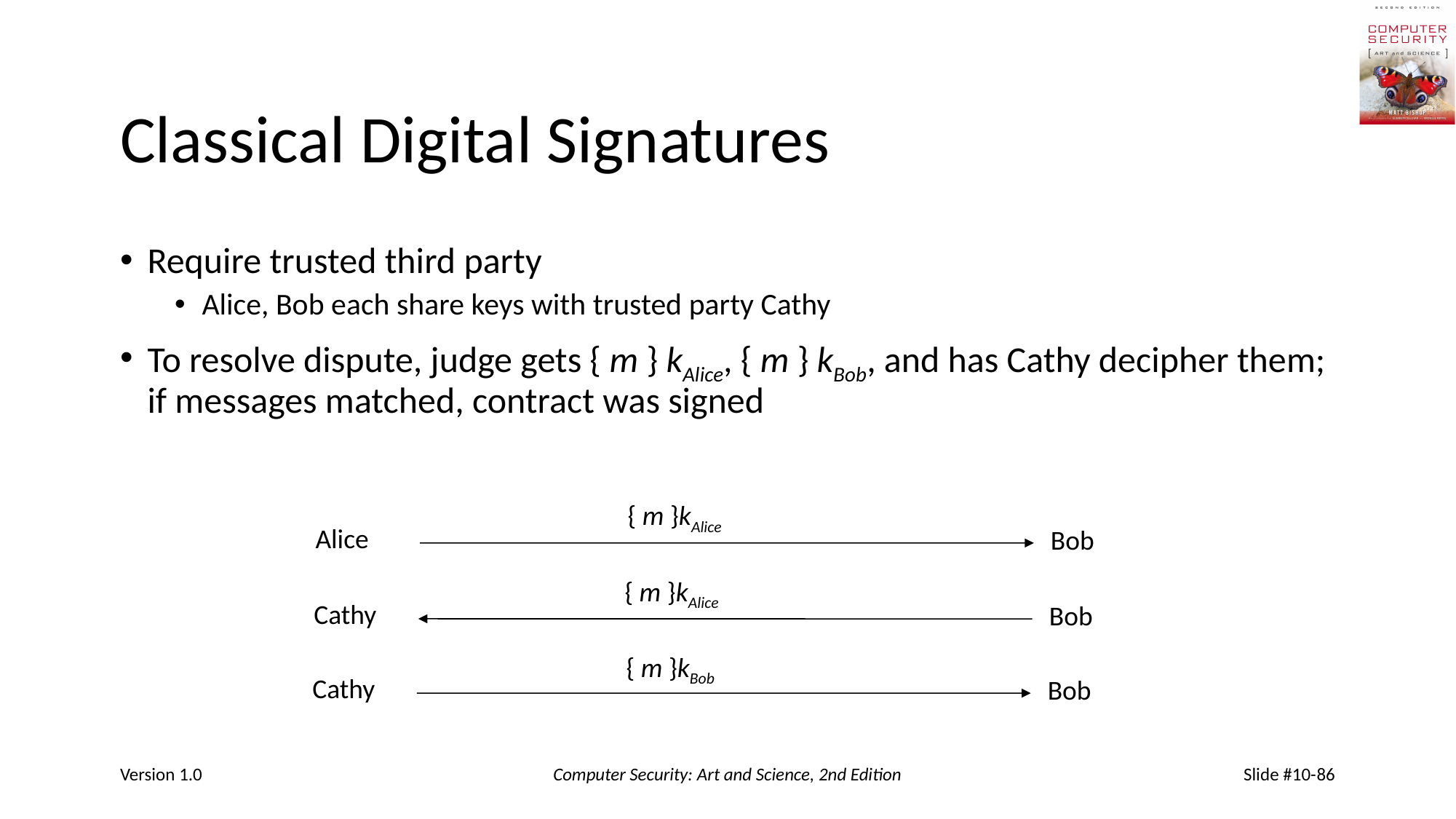

# Classical Digital Signatures
Require trusted third party
Alice, Bob each share keys with trusted party Cathy
To resolve dispute, judge gets { m } kAlice, { m } kBob, and has Cathy decipher them; if messages matched, contract was signed
{ m }kAlice
Alice
Bob

{ m }kAlice
Cathy
Bob

{ m }kBob
Cathy
Bob

Version 1.0
Computer Security: Art and Science, 2nd Edition
Slide #10-86